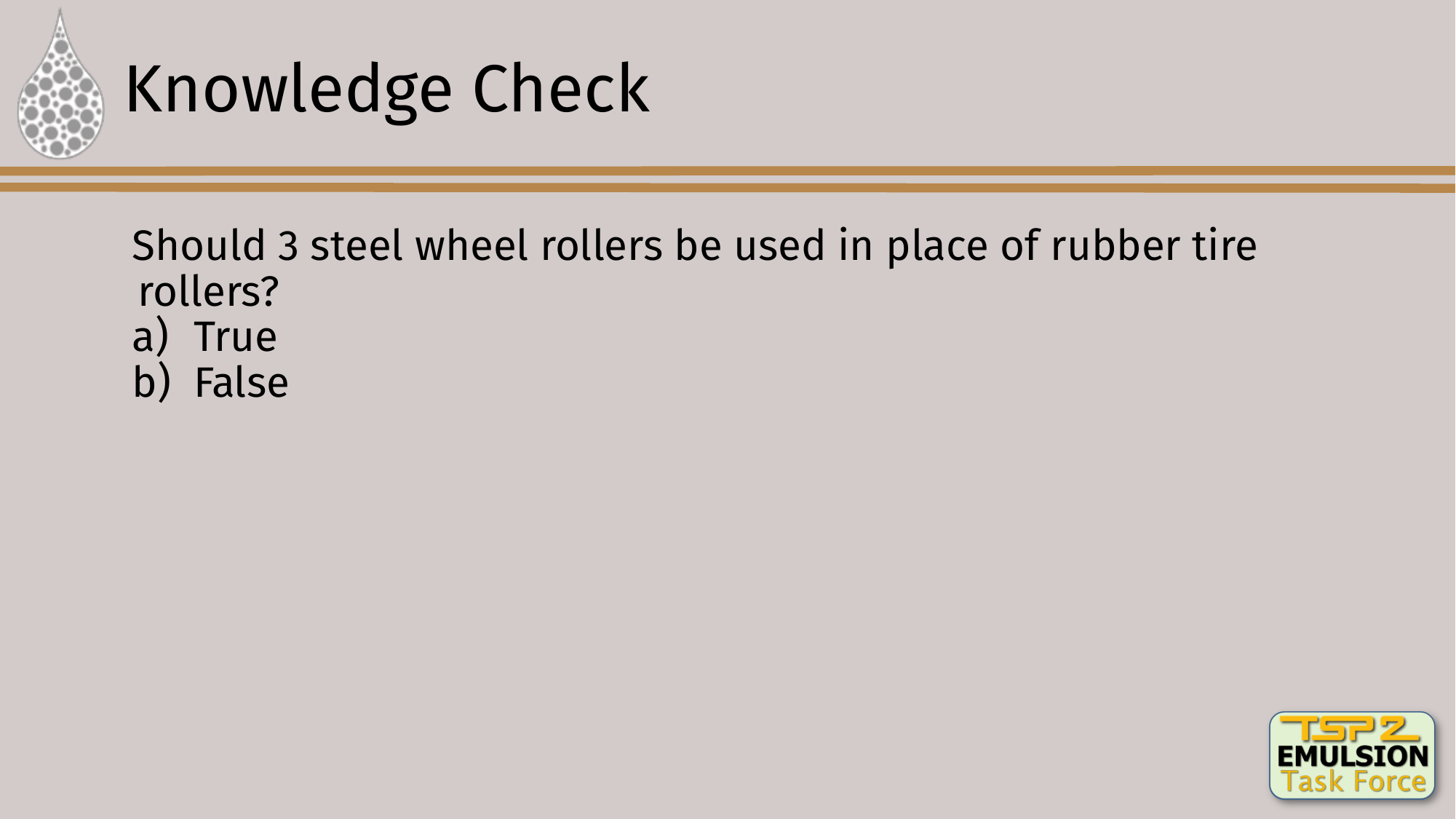

# Knowledge Check
Should 3 steel wheel rollers be used in place of rubber tire rollers?
True
False